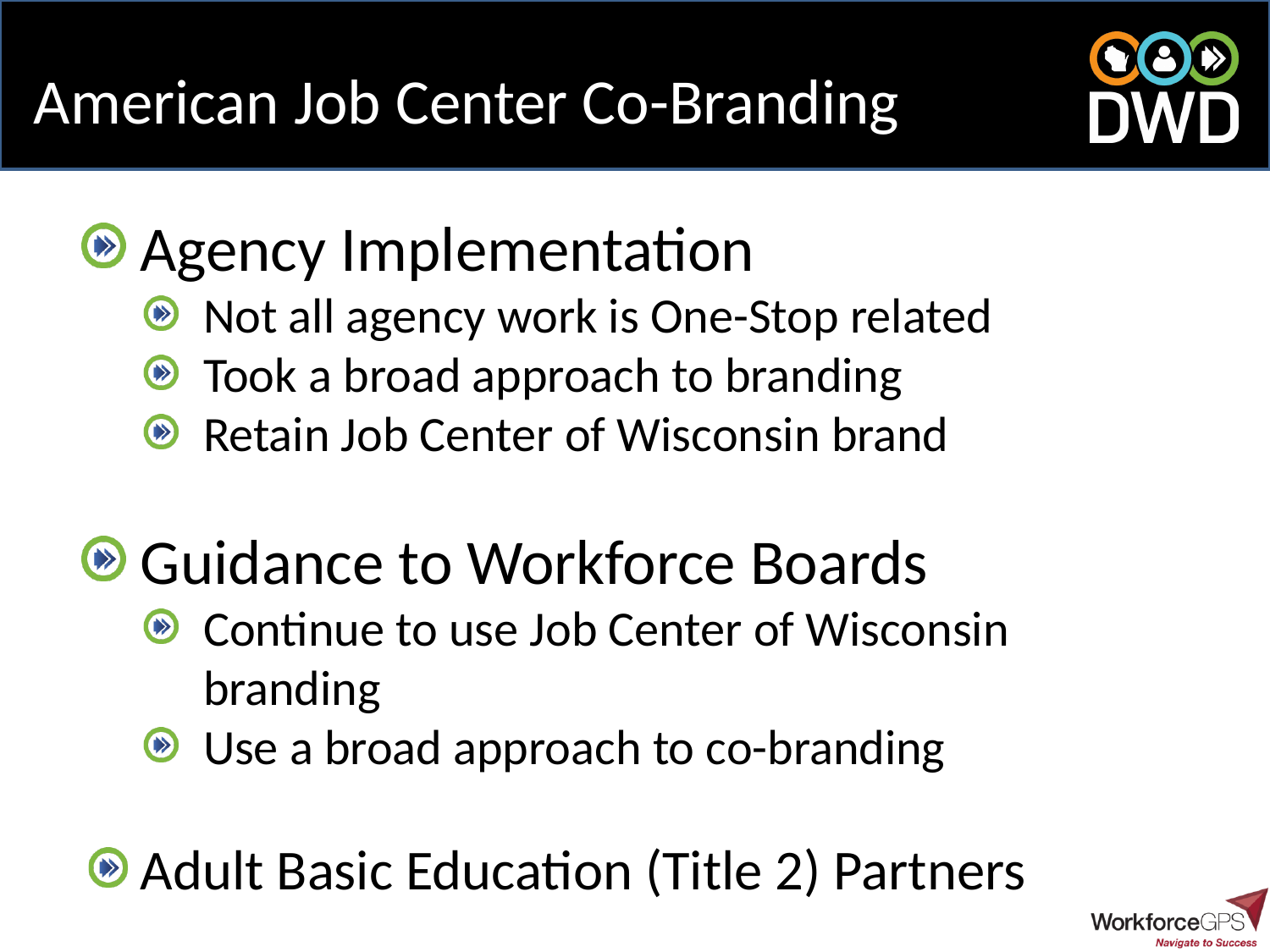

# American Job Center Co-Branding
Agency Implementation
Not all agency work is One-Stop related
Took a broad approach to branding
Retain Job Center of Wisconsin brand

Guidance to Workforce Boards
Continue to use Job Center of Wisconsin branding
Use a broad approach to co-branding

Adult Basic Education (Title 2) Partners